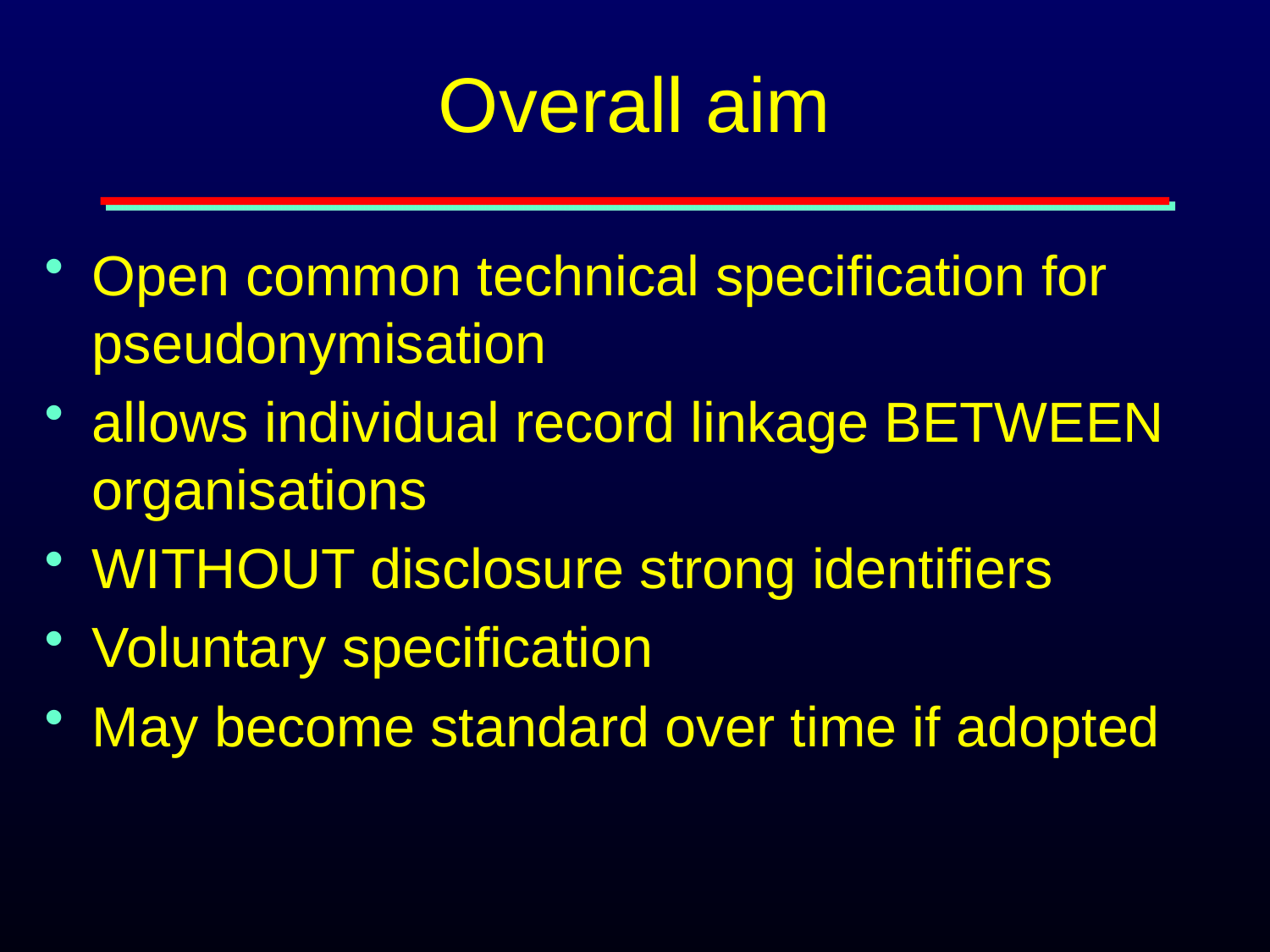

# Overall aim
Open common technical specification for pseudonymisation
allows individual record linkage BETWEEN organisations
WITHOUT disclosure strong identifiers
Voluntary specification
May become standard over time if adopted